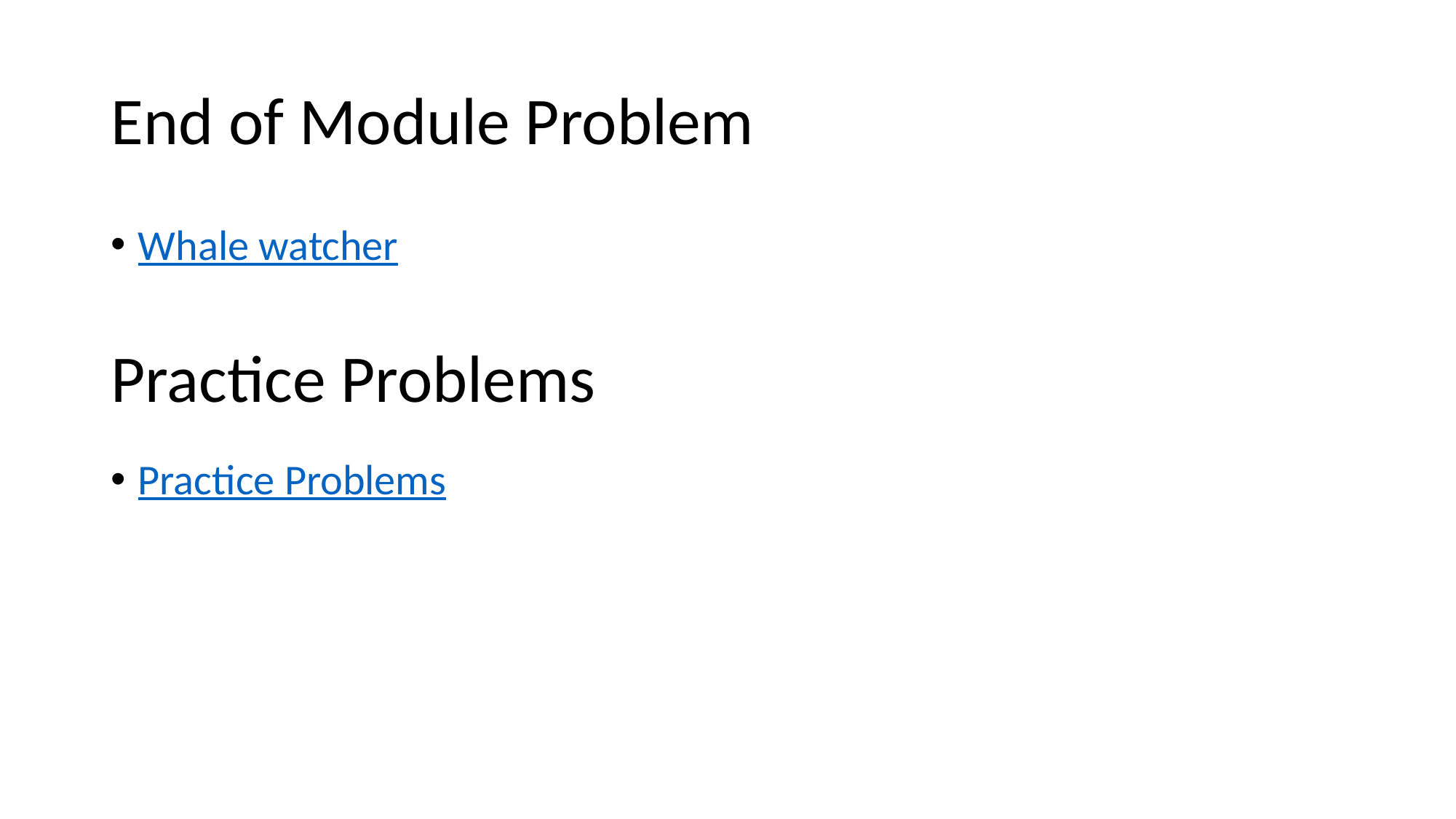

# End of Module Problem
Whale watcher

Practice Problems
Practice Problems